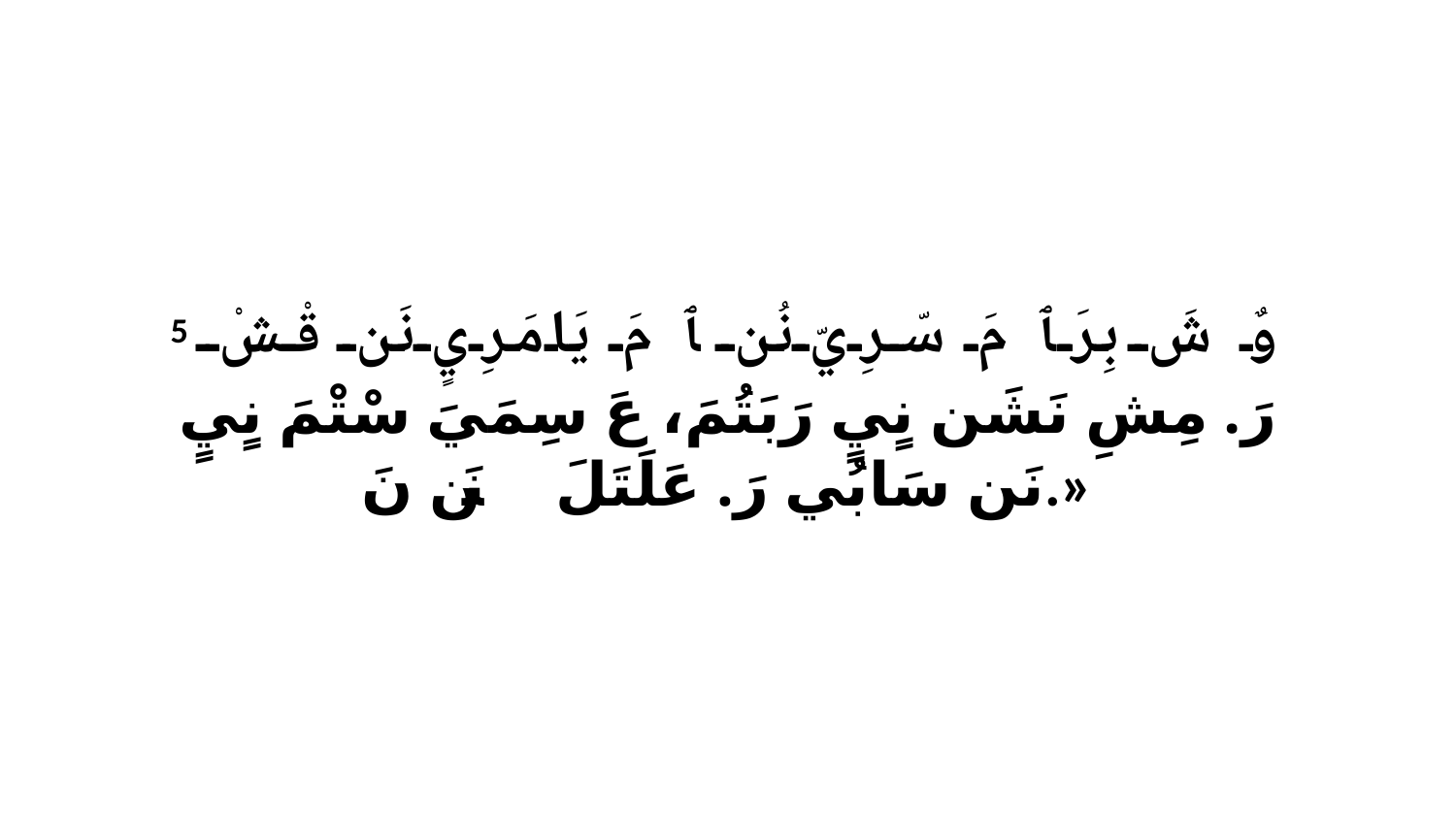

5 وٌ شَ بِرَ ﭑ مَ سّرِيّ نُن ﭑ مَ يَامَرِيٍ نَن قْشْ رَ. مِشِ نَشَن نٍيٍ رَبَتُمَ، عَ سِمَيَ سْتْمَ نٍيٍ نَن سَابُي رَ. عَلَتَلَ نَن ﭑ نَ.»